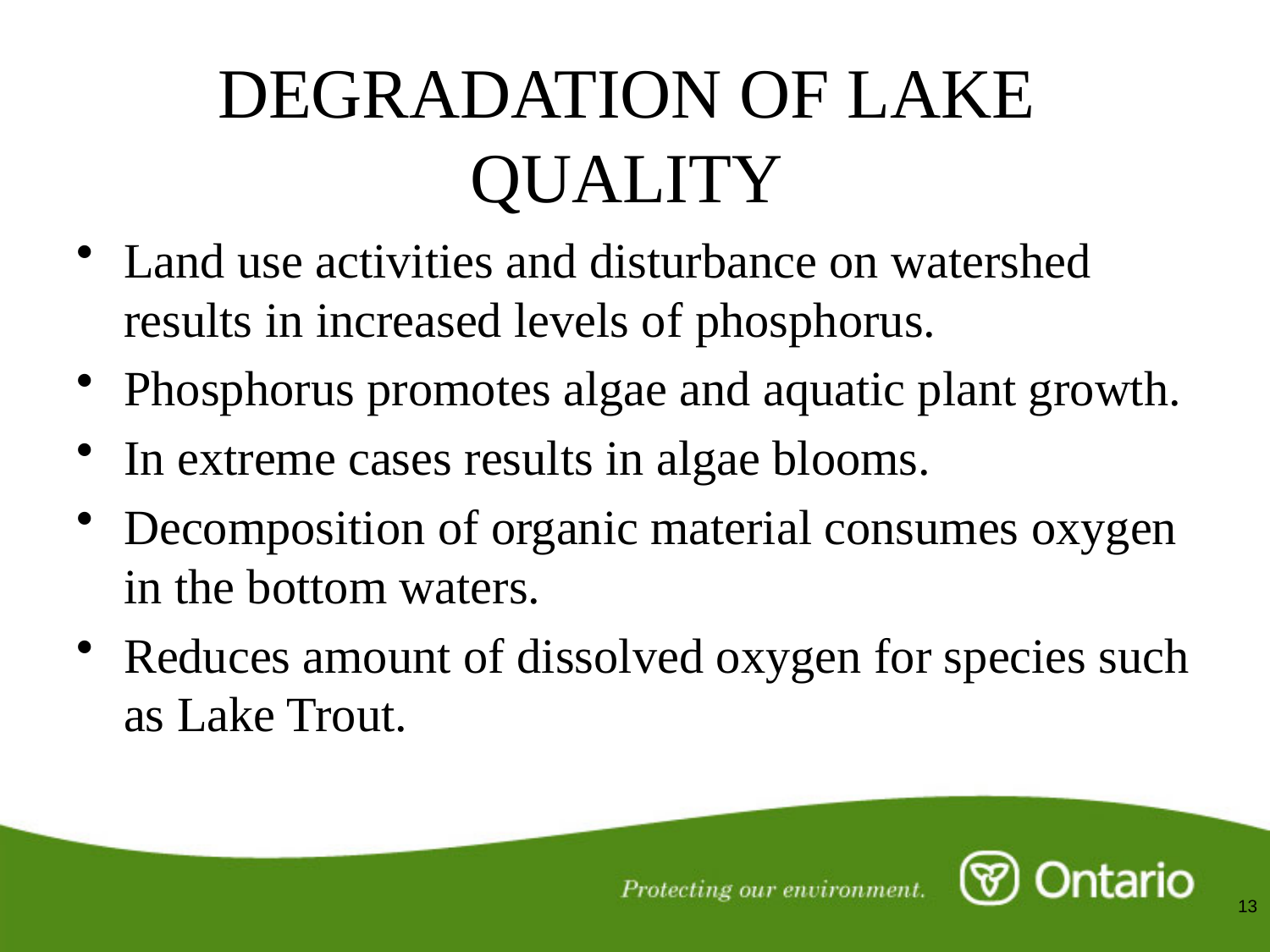

# DEGRADATION OF LAKE QUALITY
Land use activities and disturbance on watershed results in increased levels of phosphorus.
Phosphorus promotes algae and aquatic plant growth.
In extreme cases results in algae blooms.
Decomposition of organic material consumes oxygen in the bottom waters.
Reduces amount of dissolved oxygen for species such as Lake Trout.
13